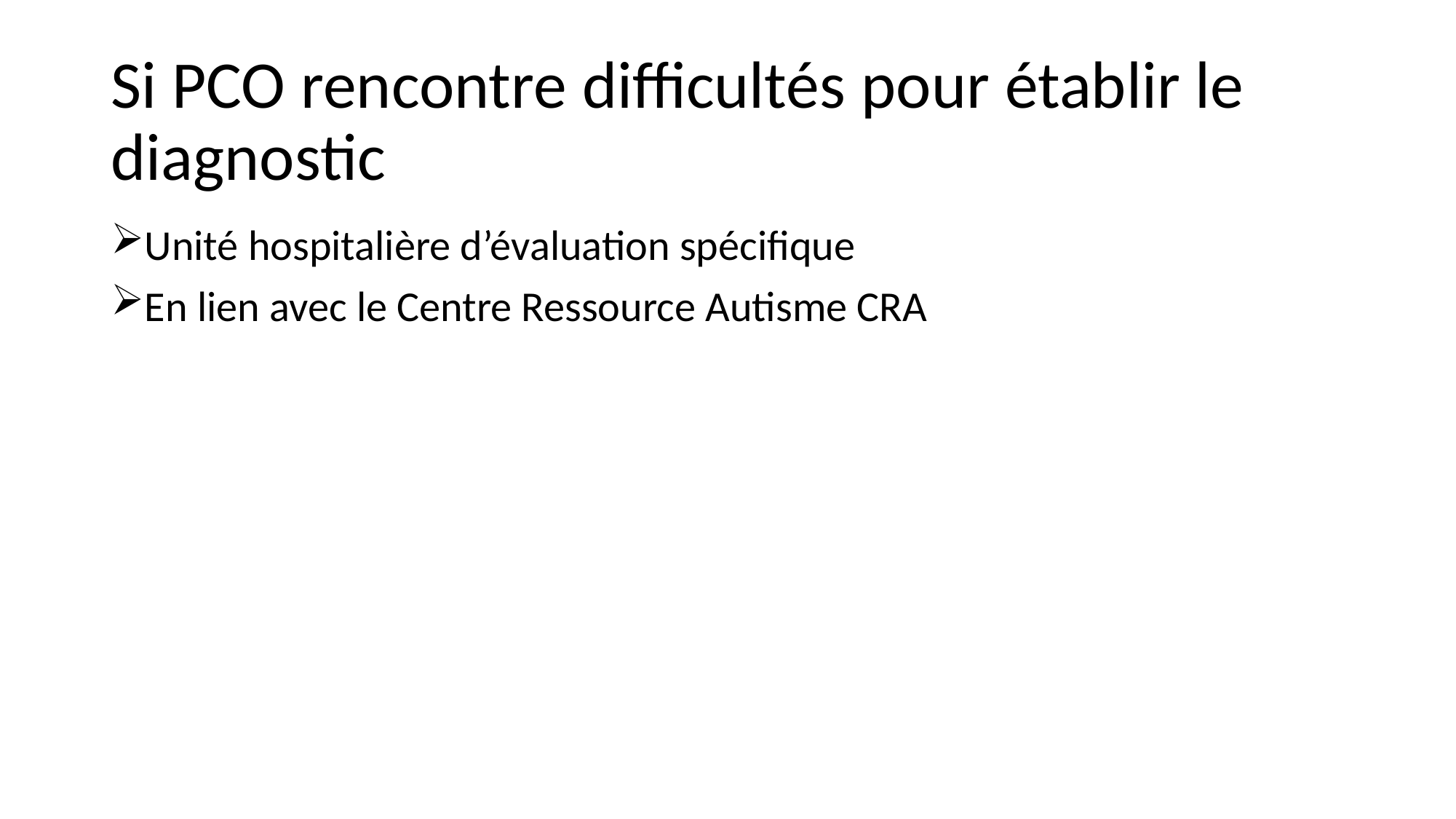

# Si PCO rencontre difficultés pour établir le diagnostic
Unité hospitalière d’évaluation spécifique
En lien avec le Centre Ressource Autisme CRA